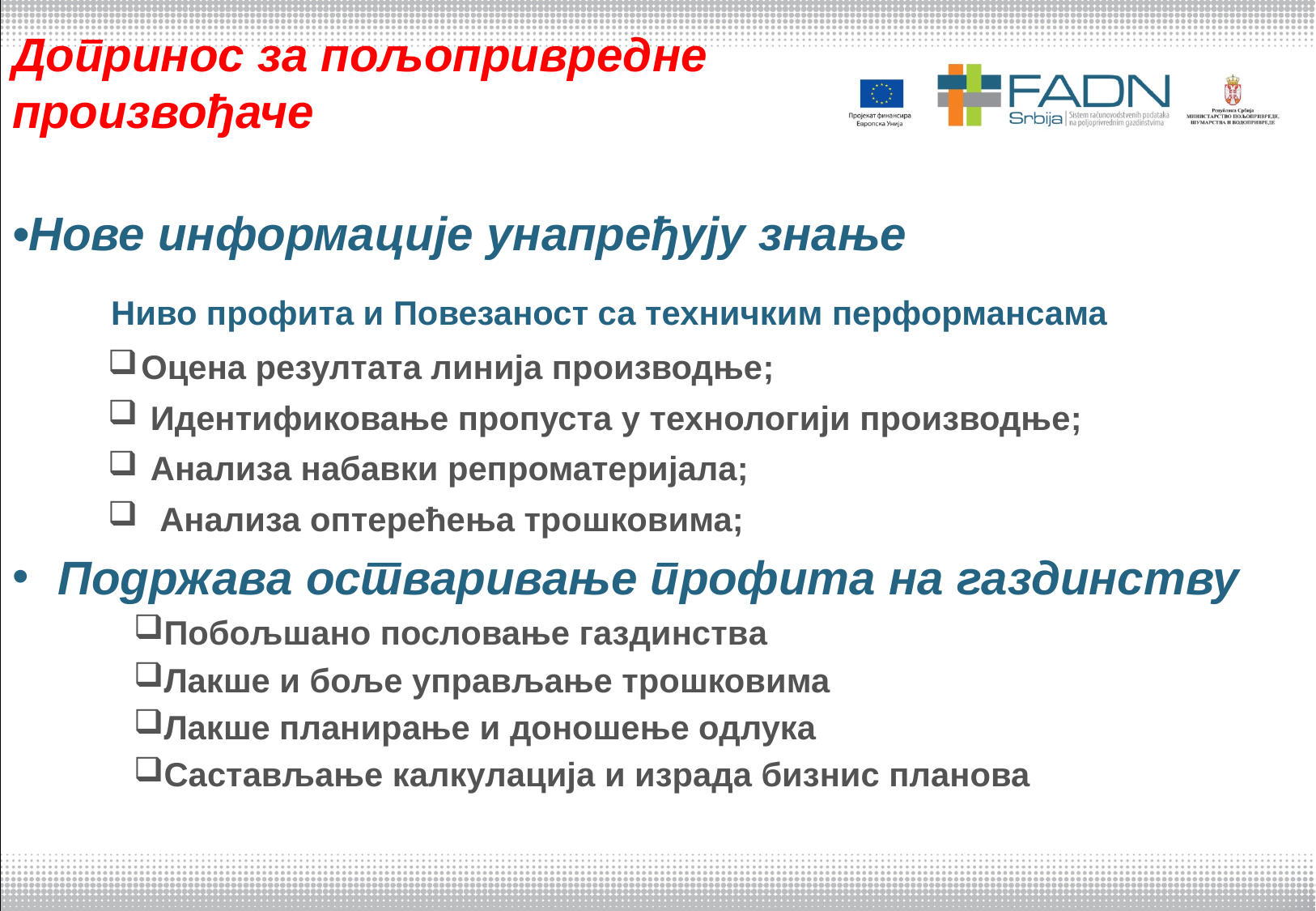

# Допринос за пољопривредне произвођаче
•Нове информације унапређују знање
          Ниво профита и Повезаност са техничким перформансама
Оцена резултата линија производње;
 Идентификовање пропуста у технологији производње;
 Анализа набавки репроматеријала;
  Анализа оптерећења трошковима;
Подржава остваривање профита на газдинству
Побољшано пословање газдинства
Лакше и боље управљање трошковима
Лакше планирање и доношење одлука
Састављање калкулација и израда бизнис планова